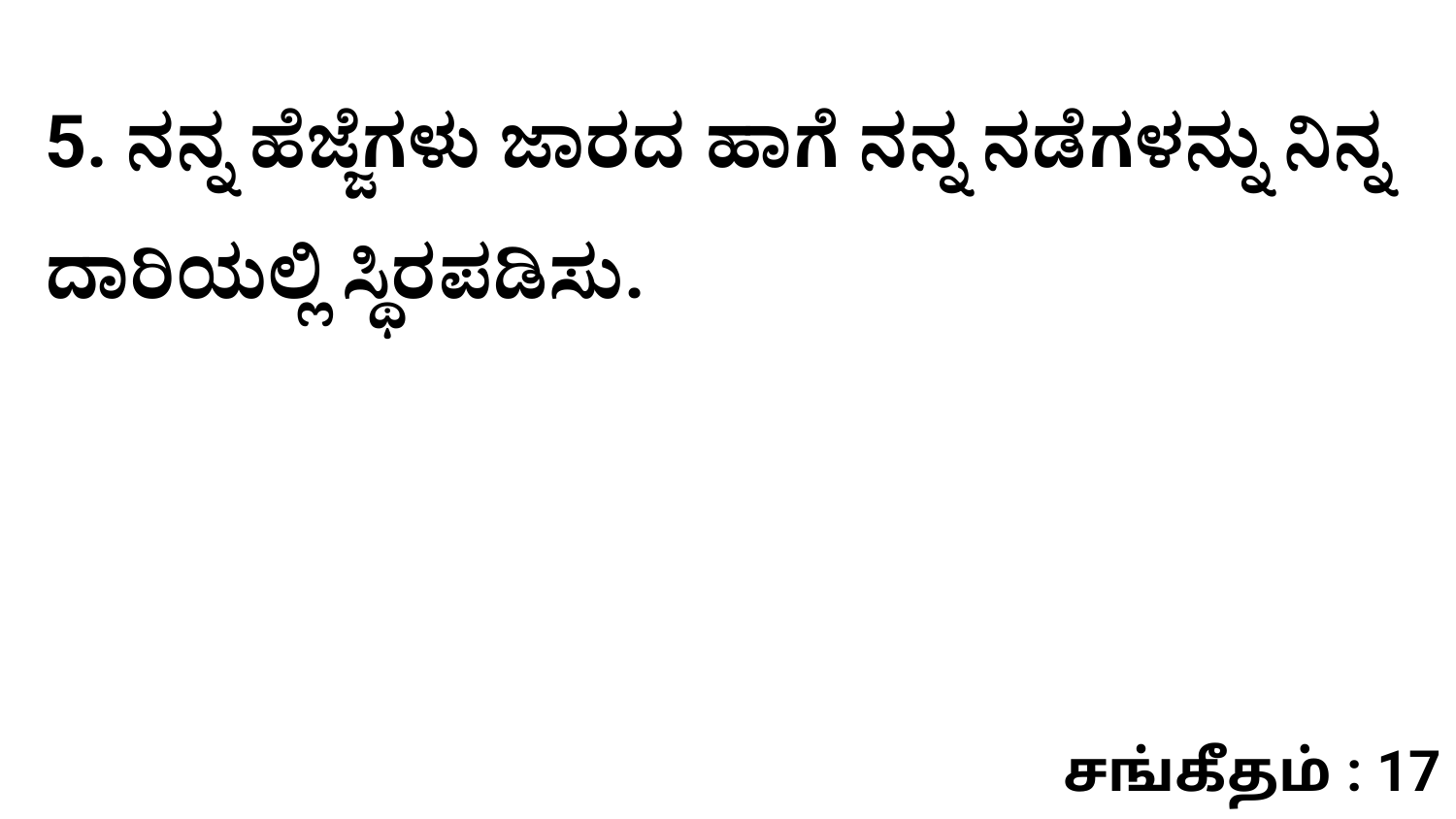

5. ನನ್ನ ಹೆಜ್ಜೆಗಳು ಜಾರದ ಹಾಗೆ ನನ್ನ ನಡೆಗಳನ್ನು ನಿನ್ನ ದಾರಿಯಲ್ಲಿ ಸ್ಥಿರಪಡಿಸು.
சங்கீதம் : 17